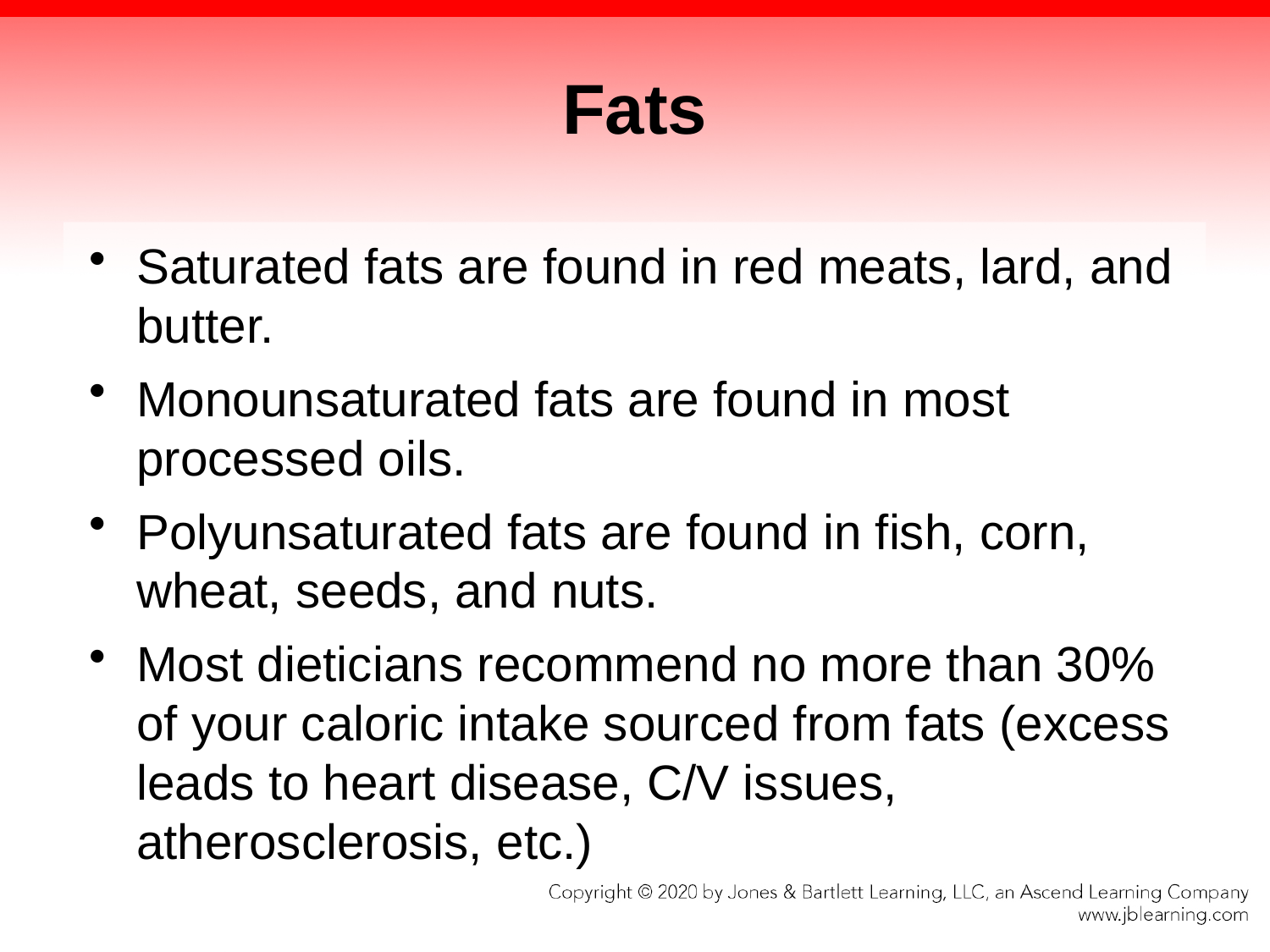

# Fats
Saturated fats are found in red meats, lard, and butter.
Monounsaturated fats are found in most processed oils.
Polyunsaturated fats are found in fish, corn, wheat, seeds, and nuts.
Most dieticians recommend no more than 30% of your caloric intake sourced from fats (excess leads to heart disease, C/V issues, atherosclerosis, etc.)